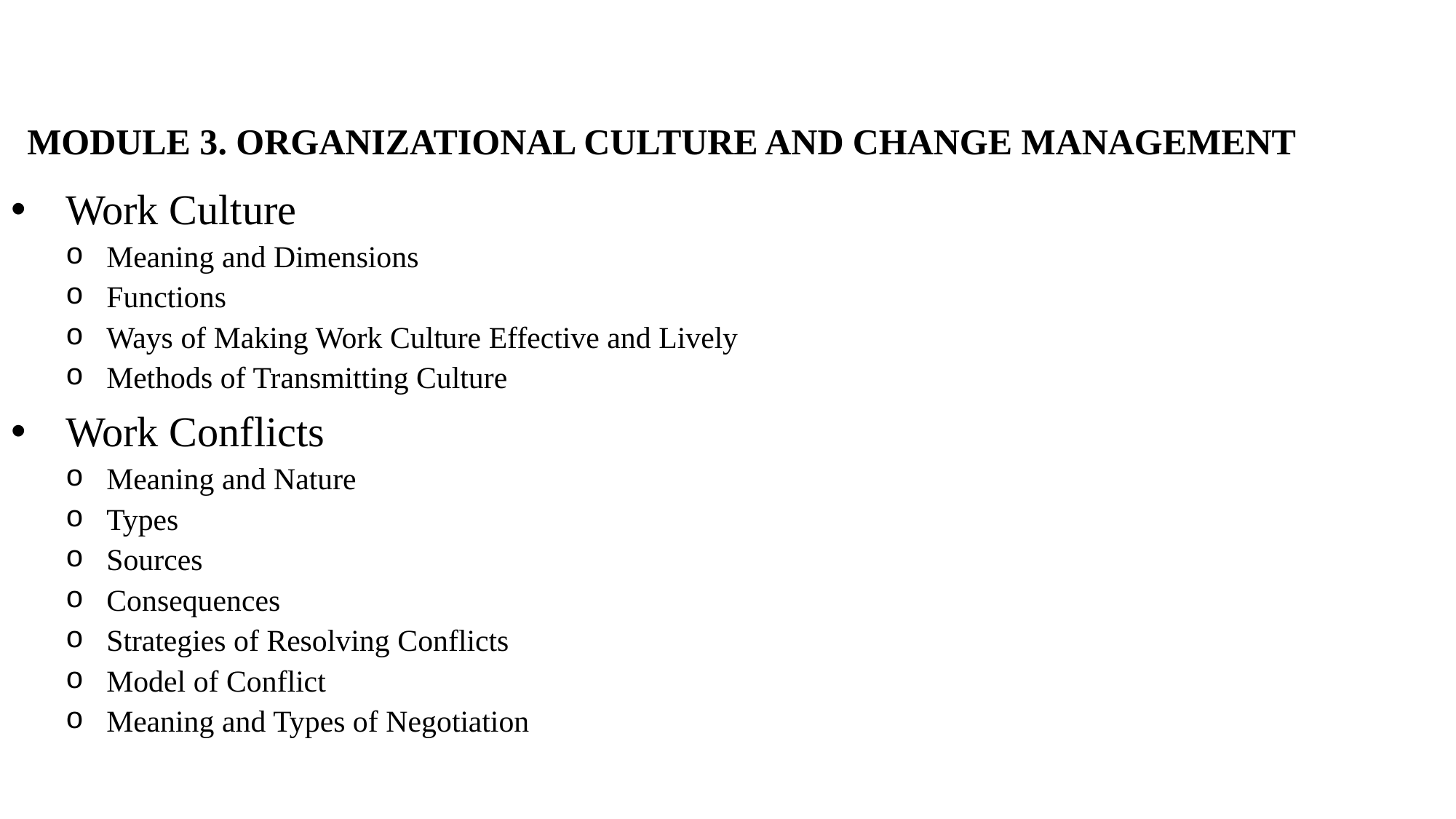

# MODULE 3. ORGANIZATIONAL CULTURE AND CHANGE MANAGEMENT
Work Culture
Meaning and Dimensions
Functions
Ways of Making Work Culture Effective and Lively
Methods of Transmitting Culture
Work Conflicts
Meaning and Nature
Types
Sources
Consequences
Strategies of Resolving Conflicts
Model of Conflict
Meaning and Types of Negotiation